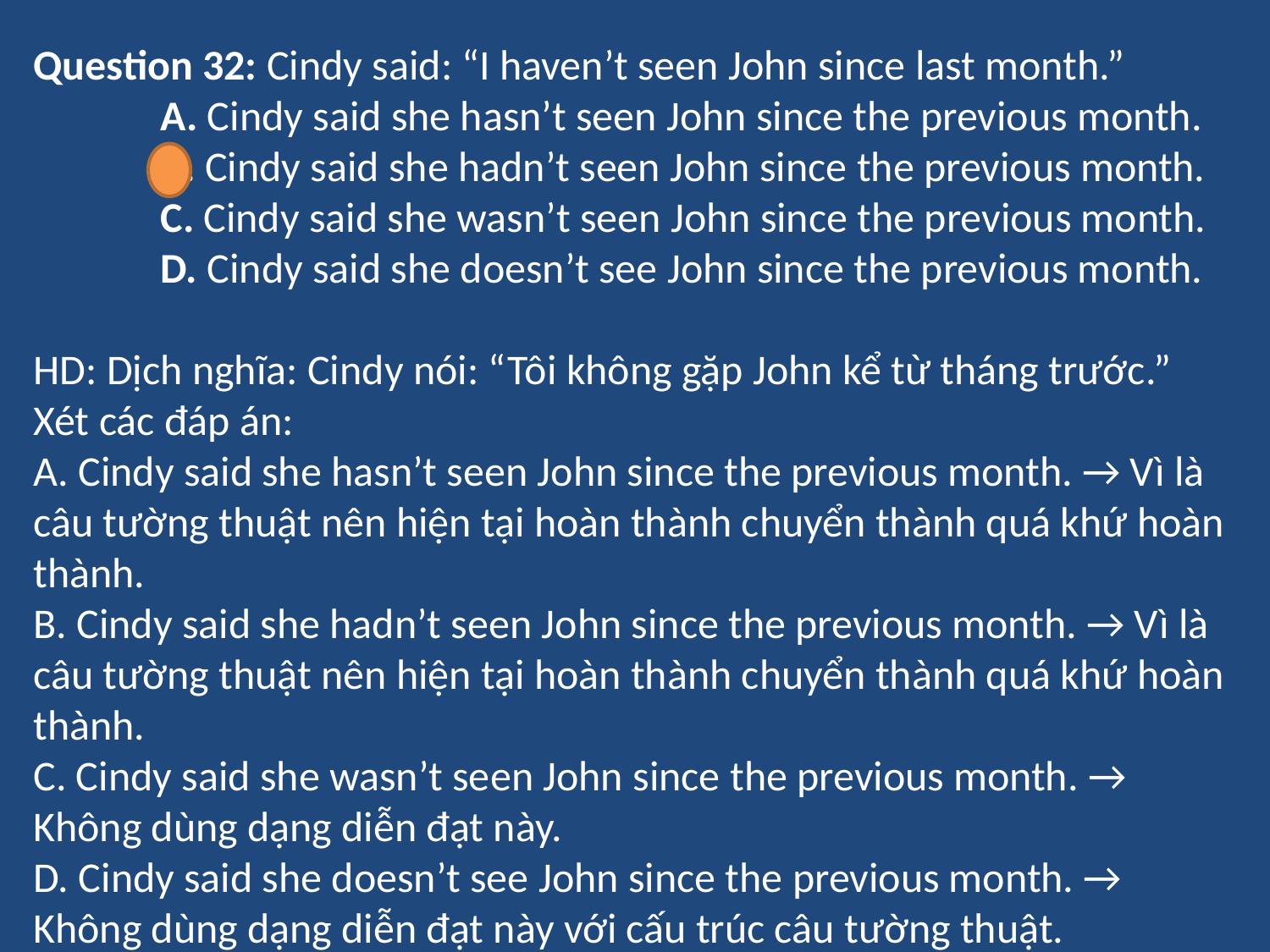

Question 32: Cindy said: “I haven’t seen John since last month.”
	A. Cindy said she hasn’t seen John since the previous month.
	B. Cindy said she hadn’t seen John since the previous month.
	C. Cindy said she wasn’t seen John since the previous month.
	D. Cindy said she doesn’t see John since the previous month.

HD: Dịch nghĩa: Cindy nói: “Tôi không gặp John kể từ tháng trước.”
Xét các đáp án:
A. Cindy said she hasn’t seen John since the previous month. → Vì là câu tường thuật nên hiện tại hoàn thành chuyển thành quá khứ hoàn thành.
B. Cindy said she hadn’t seen John since the previous month. → Vì là câu tường thuật nên hiện tại hoàn thành chuyển thành quá khứ hoàn thành.
C. Cindy said she wasn’t seen John since the previous month. → Không dùng dạng diễn đạt này.
D. Cindy said she doesn’t see John since the previous month. → Không dùng dạng diễn đạt này với cấu trúc câu tường thuật.